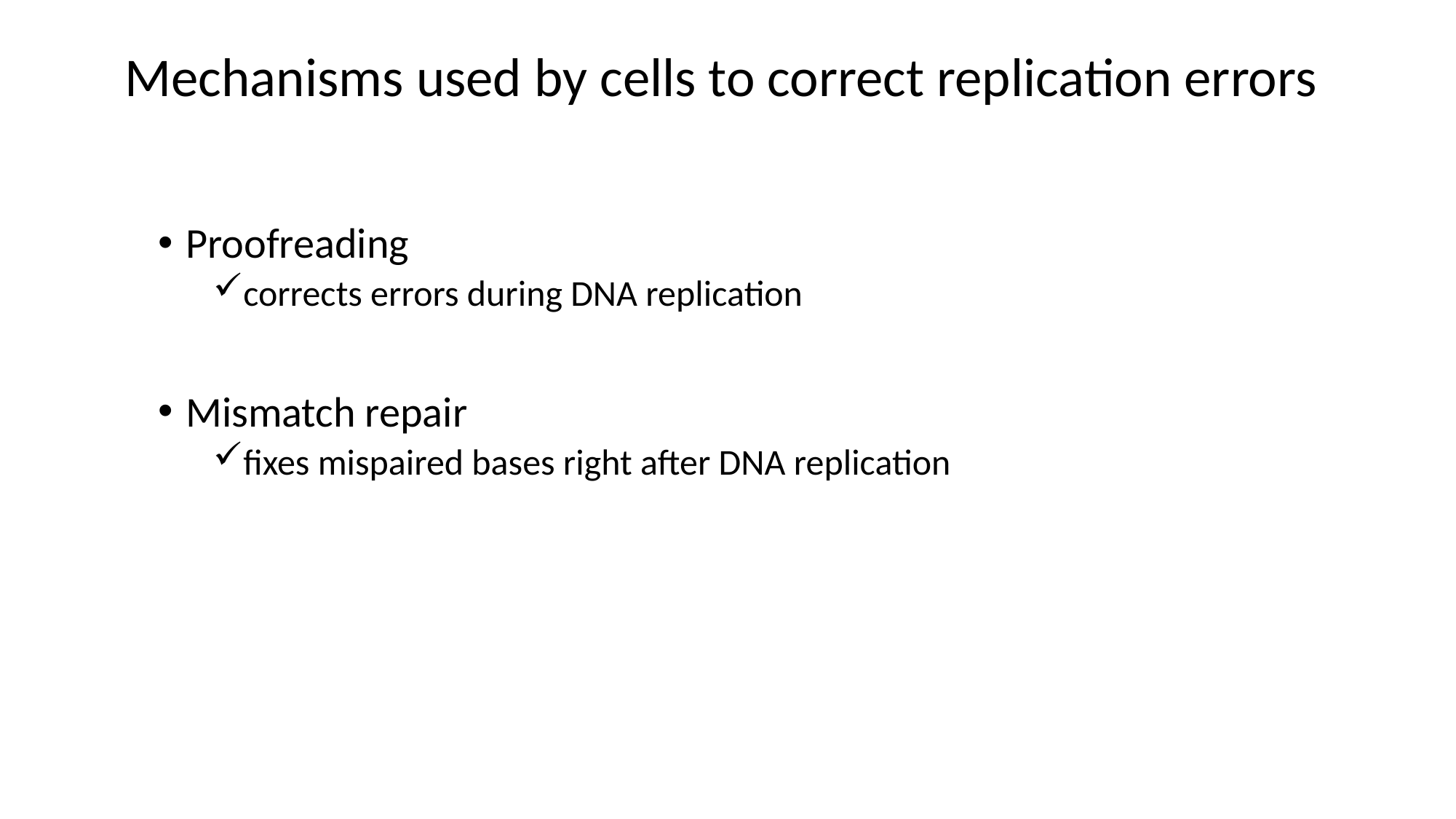

# Mechanisms used by cells to correct replication errors
Proofreading
corrects errors during DNA replication

Mismatch repair
fixes mispaired bases right after DNA replication